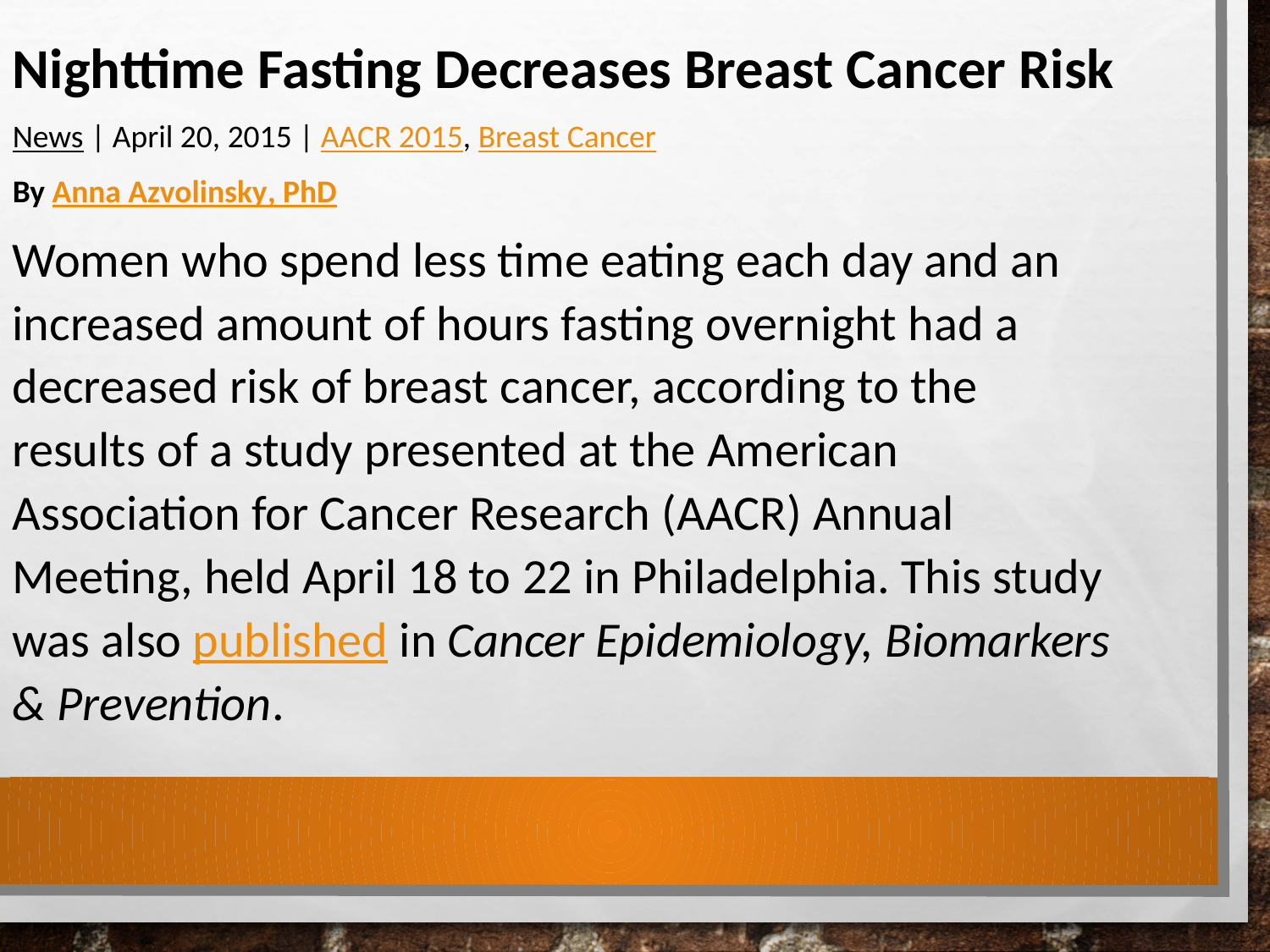

Nighttime Fasting Decreases Breast Cancer Risk
News | April 20, 2015 | AACR 2015, Breast Cancer
By Anna Azvolinsky, PhD
Women who spend less time eating each day and an increased amount of hours fasting overnight had a decreased risk of breast cancer, according to the results of a study presented at the American Association for Cancer Research (AACR) Annual Meeting, held April 18 to 22 in Philadelphia. This study was also published in Cancer Epidemiology, Biomarkers & Prevention.